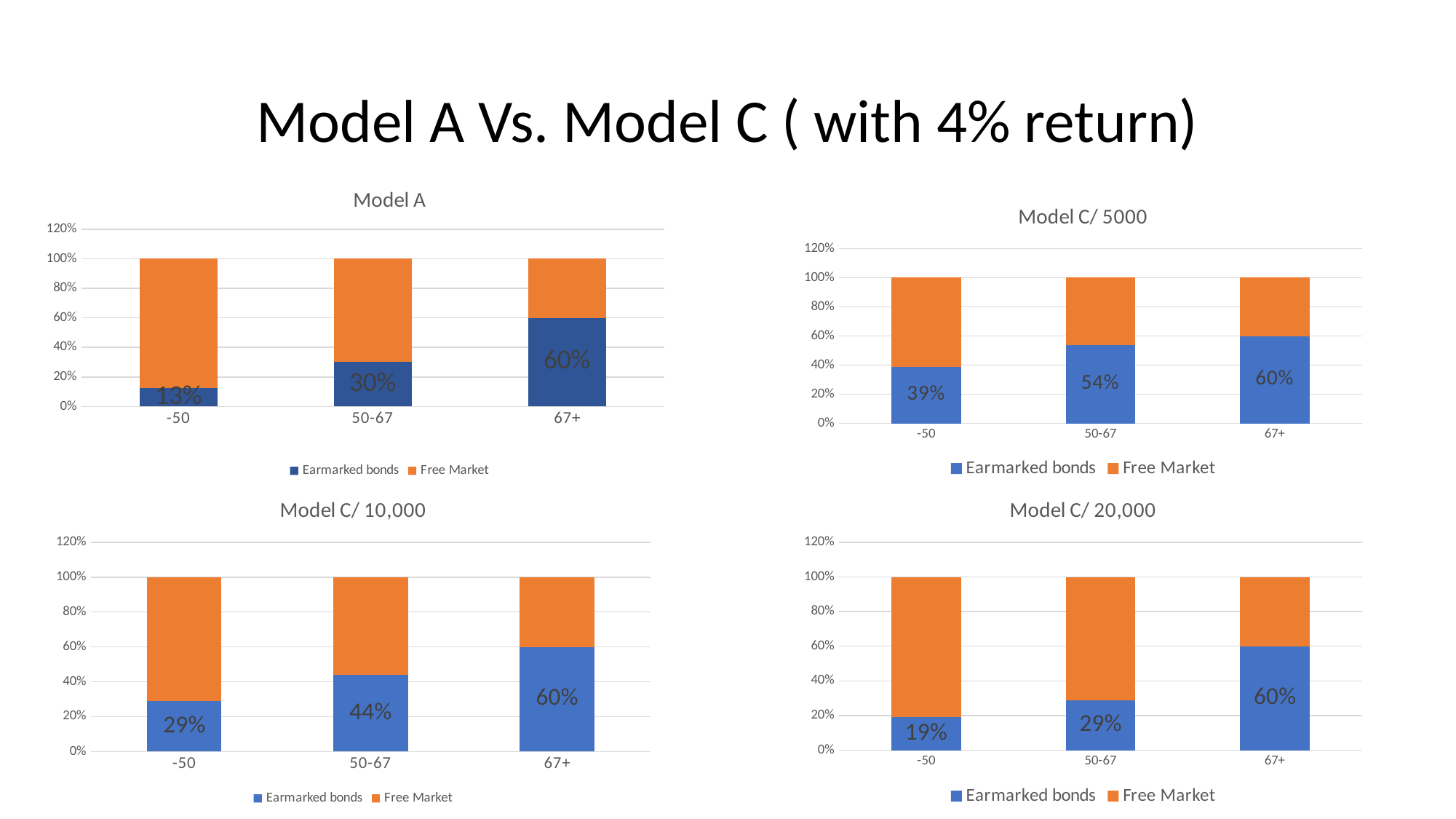

# Model A Vs. Model C ( with 4% return)

### Chart: Model A

| Category | Earmarked bonds | Free Market |
|---|---|---|
| -50 | 0.125 | 0.875 |
| 50-67 | 0.3 | 0.7 |
| 67+ | 0.6 | 0.4 |

### Chart: Model C/ 5000

| Category | Earmarked bonds | Free Market |
|---|---|---|
| -50 | 0.39 | 0.61 |
| 50-67 | 0.54 | 0.45999999999999996 |
| 67+ | 0.6 | 0.4 |

### Chart: Model C/ 10,000

| Category | Earmarked bonds | Free Market |
|---|---|---|
| -50 | 0.29 | 0.71 |
| 50-67 | 0.44 | 0.56 |
| 67+ | 0.6 | 0.4 |

### Chart: Model C/ 20,000

| Category | Earmarked bonds | Free Market |
|---|---|---|
| -50 | 0.19 | 0.81 |
| 50-67 | 0.29 | 0.71 |
| 67+ | 0.6 | 0.4 |